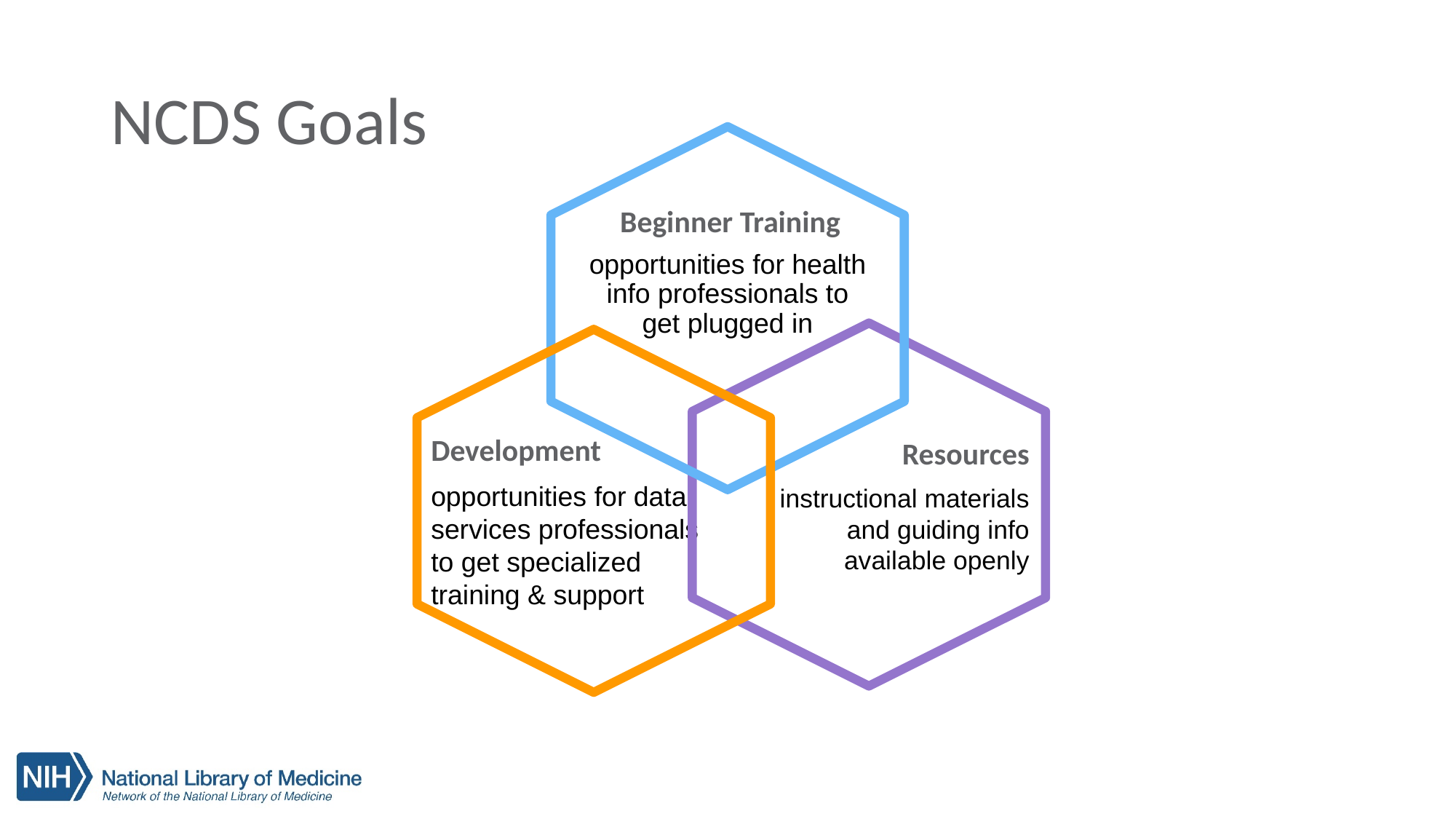

# NCDS Goals

Beginner Training
opportunities for health info professionals to get plugged in

Development
Resources
opportunities for data services professionals
to get specialized
training & support
instructional materials
 and guiding info available openly